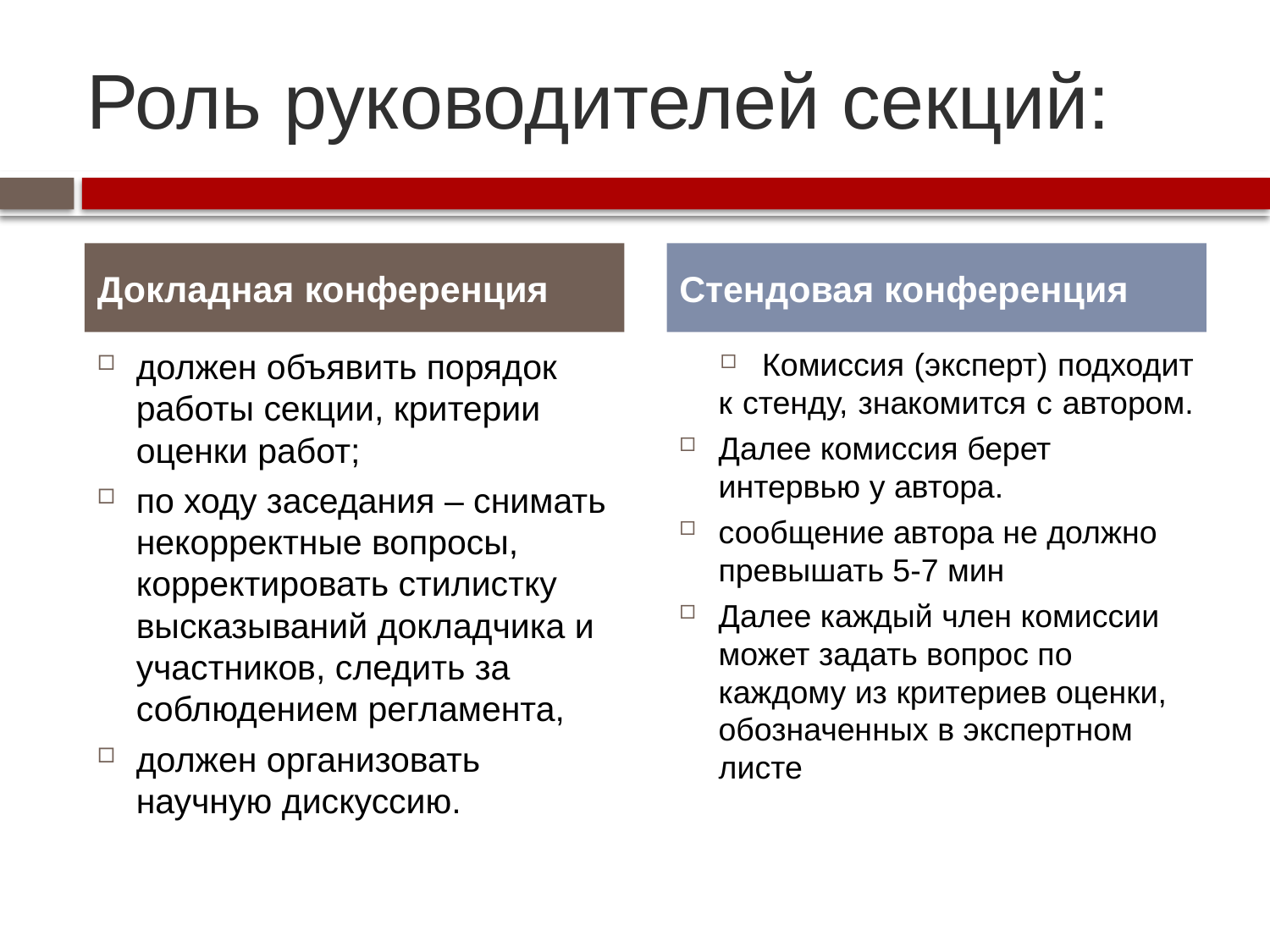

# Роль руководителей секций:
Докладная конференция
Стендовая конференция
должен объявить порядок работы секции, критерии оценки работ;
по ходу заседания – снимать некорректные вопросы, корректировать стилистку высказываний докладчика и участников, следить за соблюдением регламента,
должен организовать научную дискуссию.
Комиссия (эксперт) подходит к стенду, знакомится с автором.
Далее комиссия берет интервью у автора.
сообщение автора не должно превышать 5-7 мин
Далее каждый член комиссии может задать вопрос по каждому из критериев оценки, обозначенных в экспертном листе